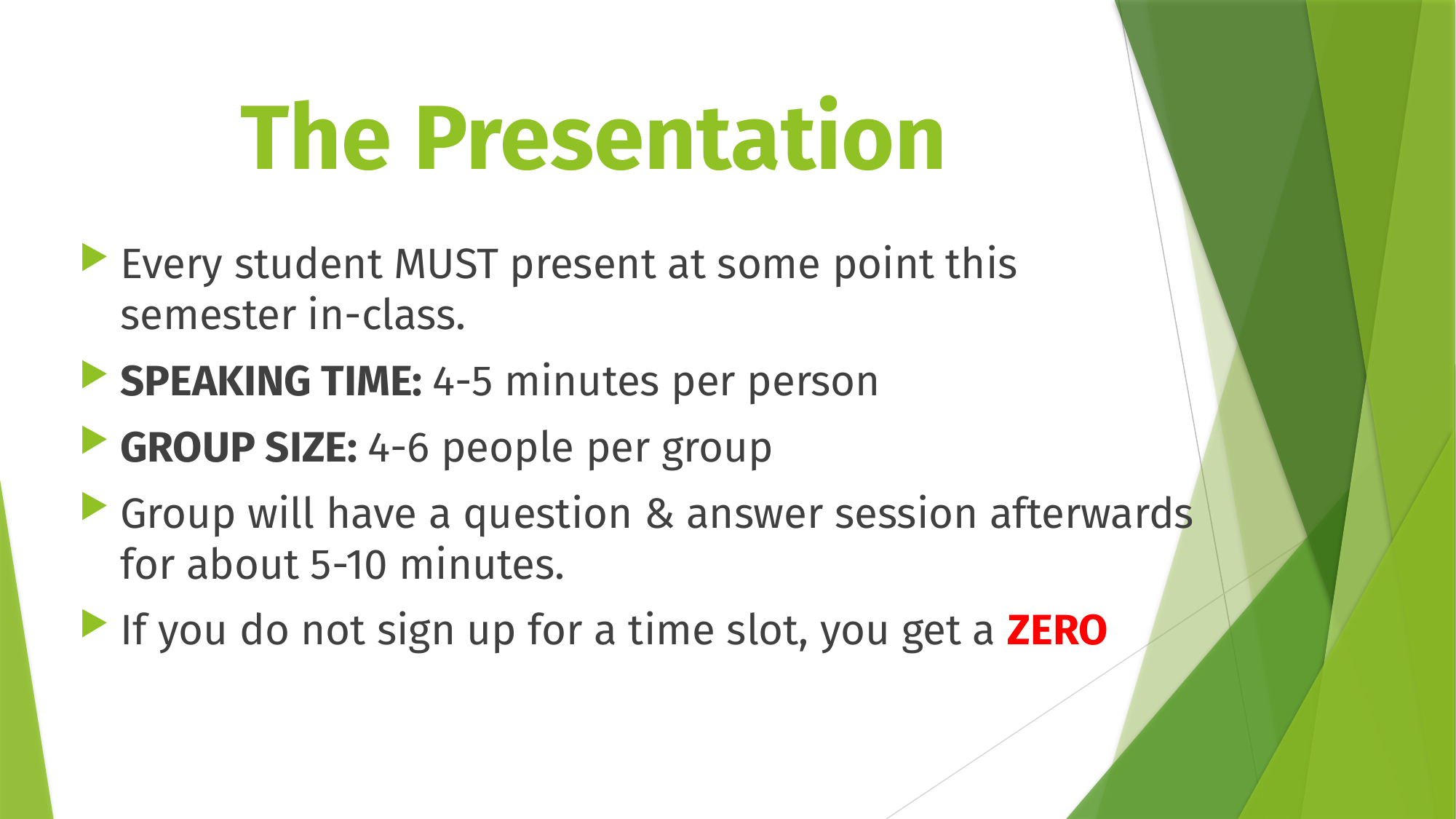

# The Presentation
Every student MUST present at some point this semester in-class.
SPEAKING TIME: 4-5 minutes per person
GROUP SIZE: 4-6 people per group
Group will have a question & answer session afterwards for about 5-10 minutes.
If you do not sign up for a time slot, you get a ZERO